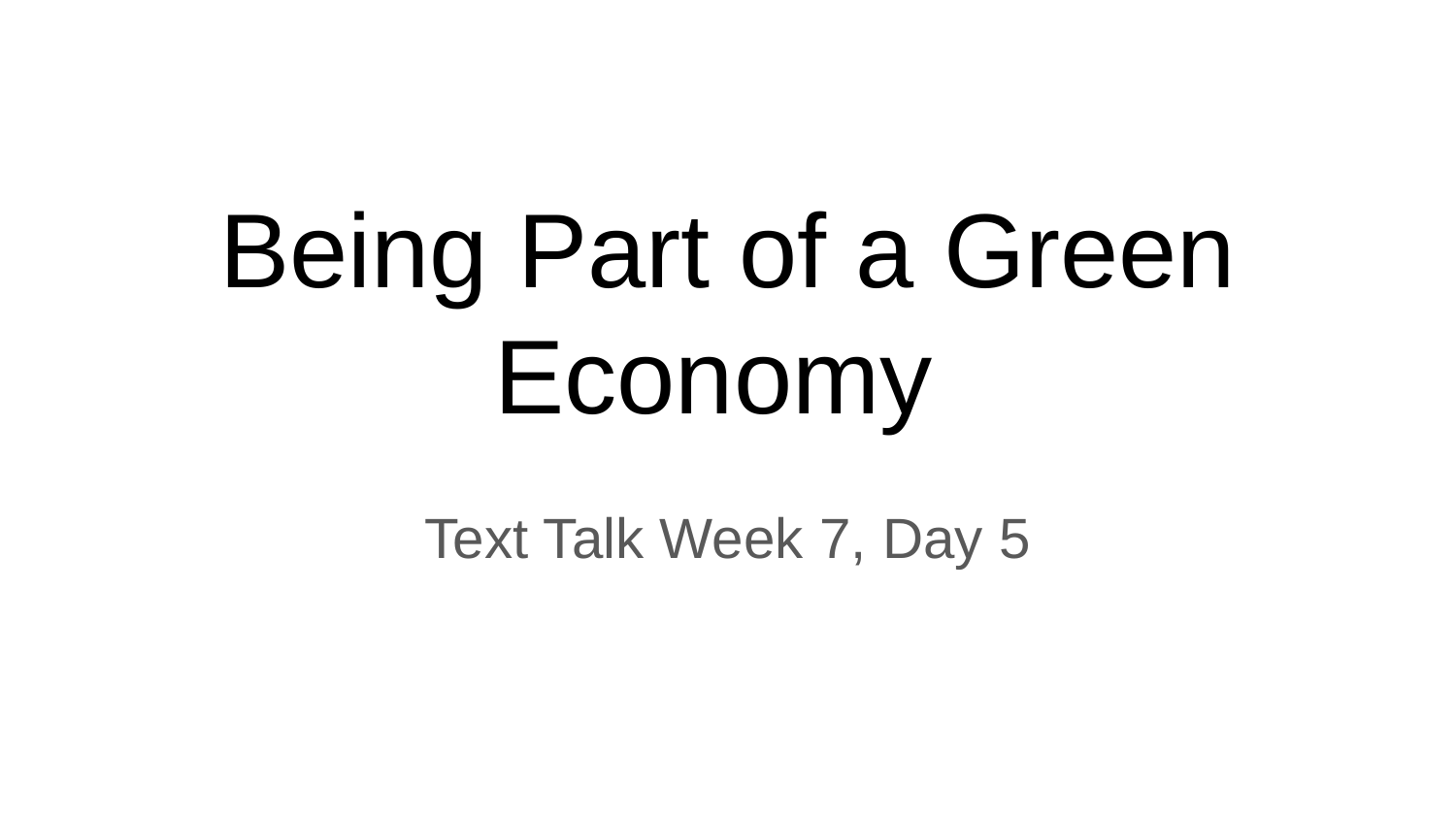

# Being Part of a Green Economy
Text Talk Week 7, Day 5